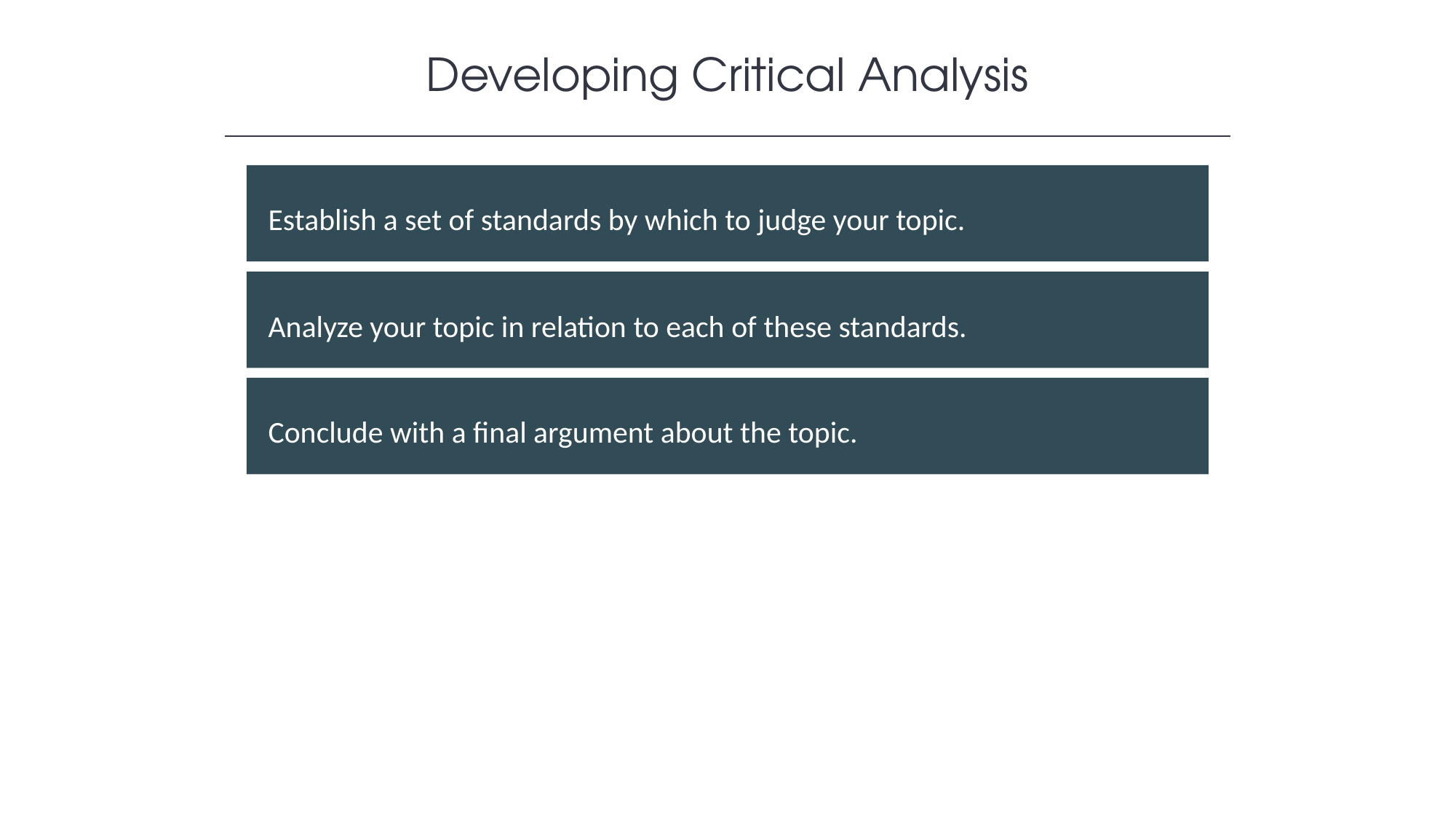

Developing Critical Analysis
HAWKES LEARNING

Establish a set of standards by which to judge your topic.

Analyze your topic in relation to each of these standards.

Conclude with a final argument about the topic.